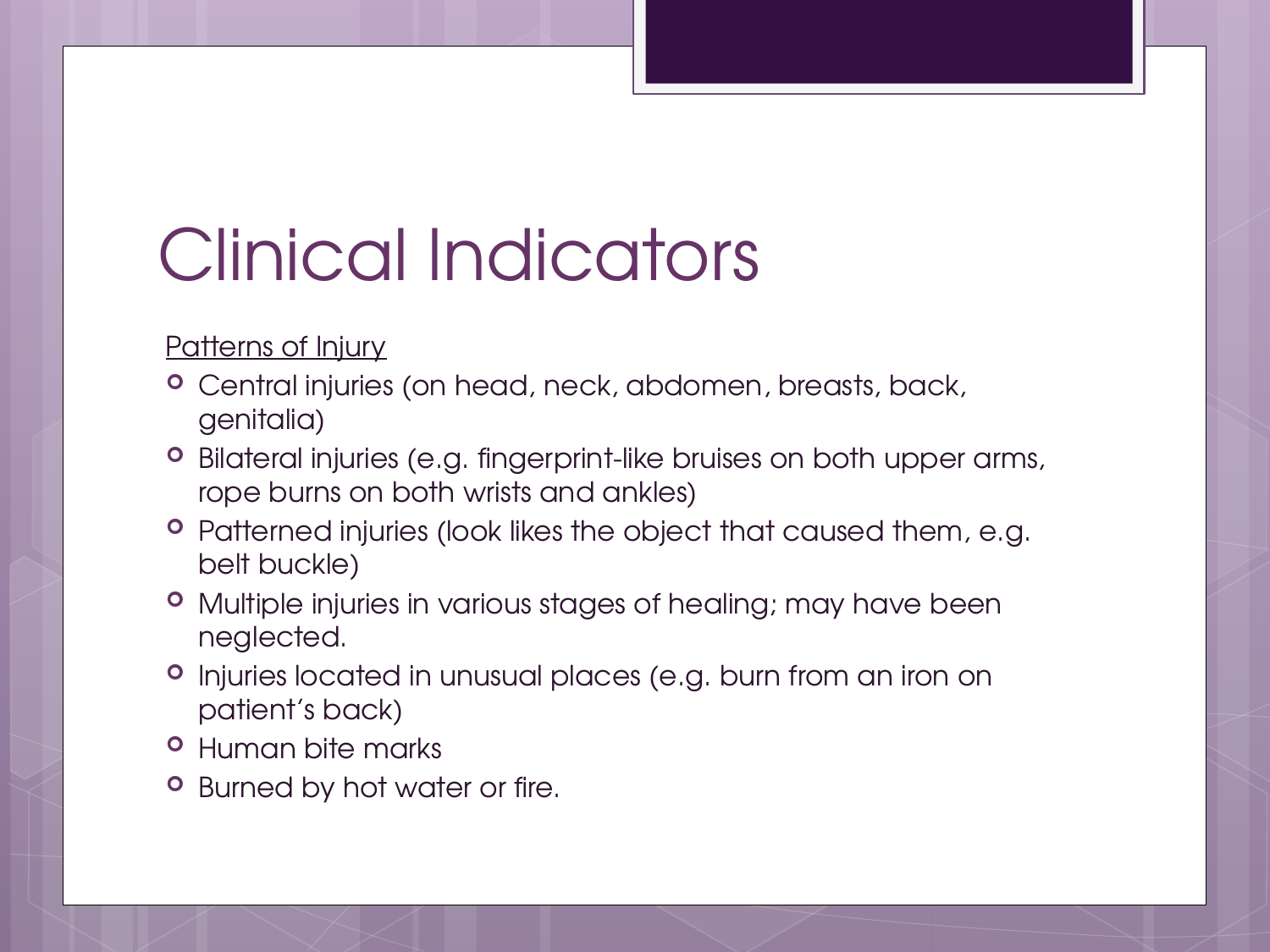

# Clinical Indicators
Patterns of Injury
Central injuries (on head, neck, abdomen, breasts, back, genitalia)
Bilateral injuries (e.g. fingerprint-like bruises on both upper arms, rope burns on both wrists and ankles)
Patterned injuries (look likes the object that caused them, e.g. belt buckle)
Multiple injuries in various stages of healing; may have been neglected.
Injuries located in unusual places (e.g. burn from an iron on patient’s back)
Human bite marks
Burned by hot water or fire.